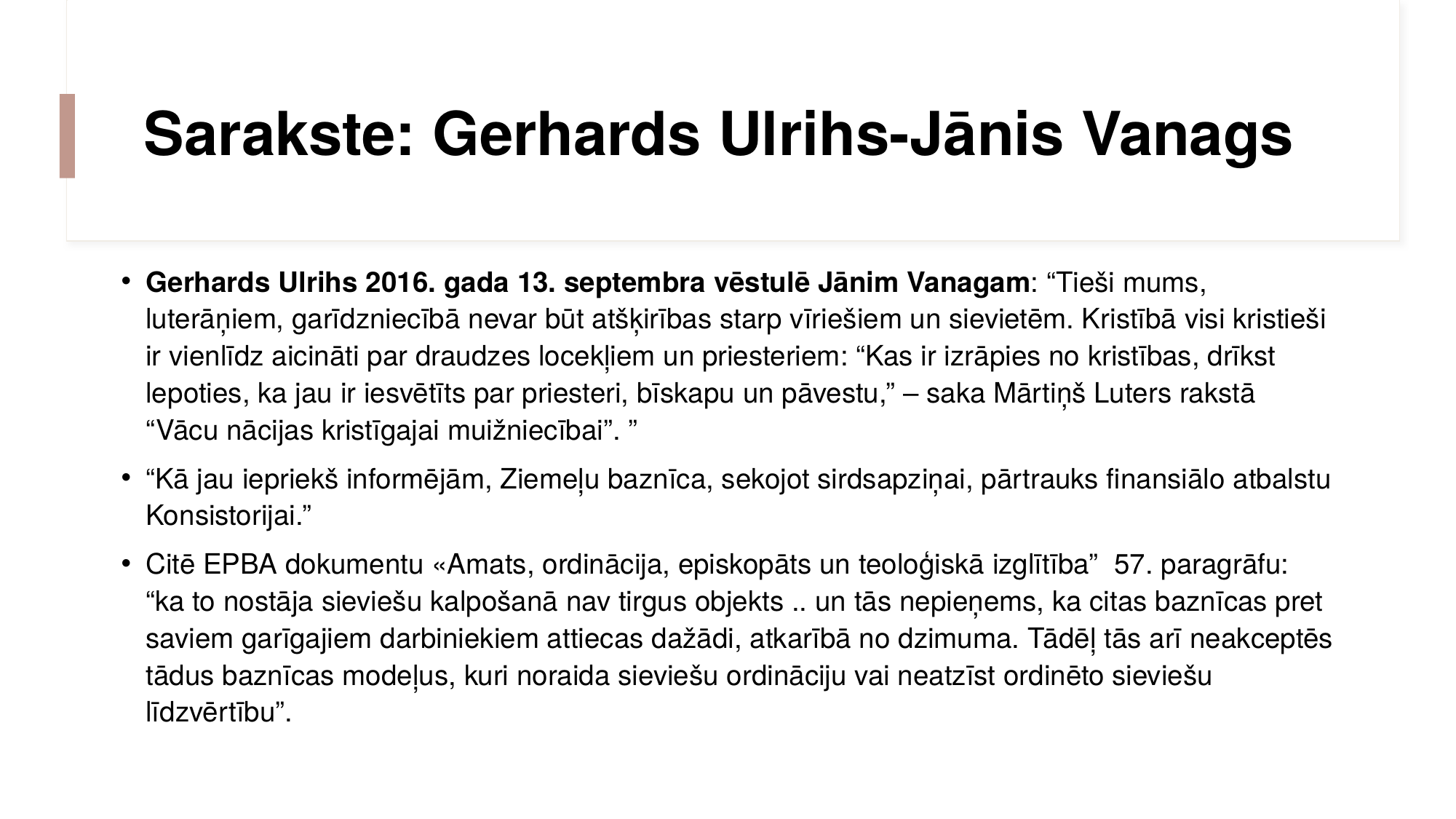

# Sarakste: Gerhards Ulrihs-Jānis Vanags
Gerhards Ulrihs 2016. gada 13. septembra vēstulē Jānim Vanagam: “Tieši mums, luterāņiem, garīdzniecībā nevar būt atšķirības starp vīriešiem un sievietēm. Kristībā visi kristieši ir vienlīdz aicināti par draudzes locekļiem un priesteriem: “Kas ir izrāpies no kristības, drīkst lepoties, ka jau ir iesvētīts par priesteri, bīskapu un pāvestu,” – saka Mārtiņš Luters rakstā “Vācu nācijas kristīgajai muižniecībai”. ”
“Kā jau iepriekš informējām, Ziemeļu baznīca, sekojot sirdsapziņai, pārtrauks finansiālo atbalstu Konsistorijai.”
Citē EPBA dokumentu «Amats, ordinācija, episkopāts un teoloģiskā izglītība”  57. paragrāfu: “ka to nostāja sieviešu kalpošanā nav tirgus objekts .. un tās nepieņems, ka citas baznīcas pret saviem garīgajiem darbiniekiem attiecas dažādi, atkarībā no dzimuma. Tādēļ tās arī neakceptēs tādus baznīcas modeļus, kuri noraida sieviešu ordināciju vai neatzīst ordinēto sieviešu līdzvērtību”.